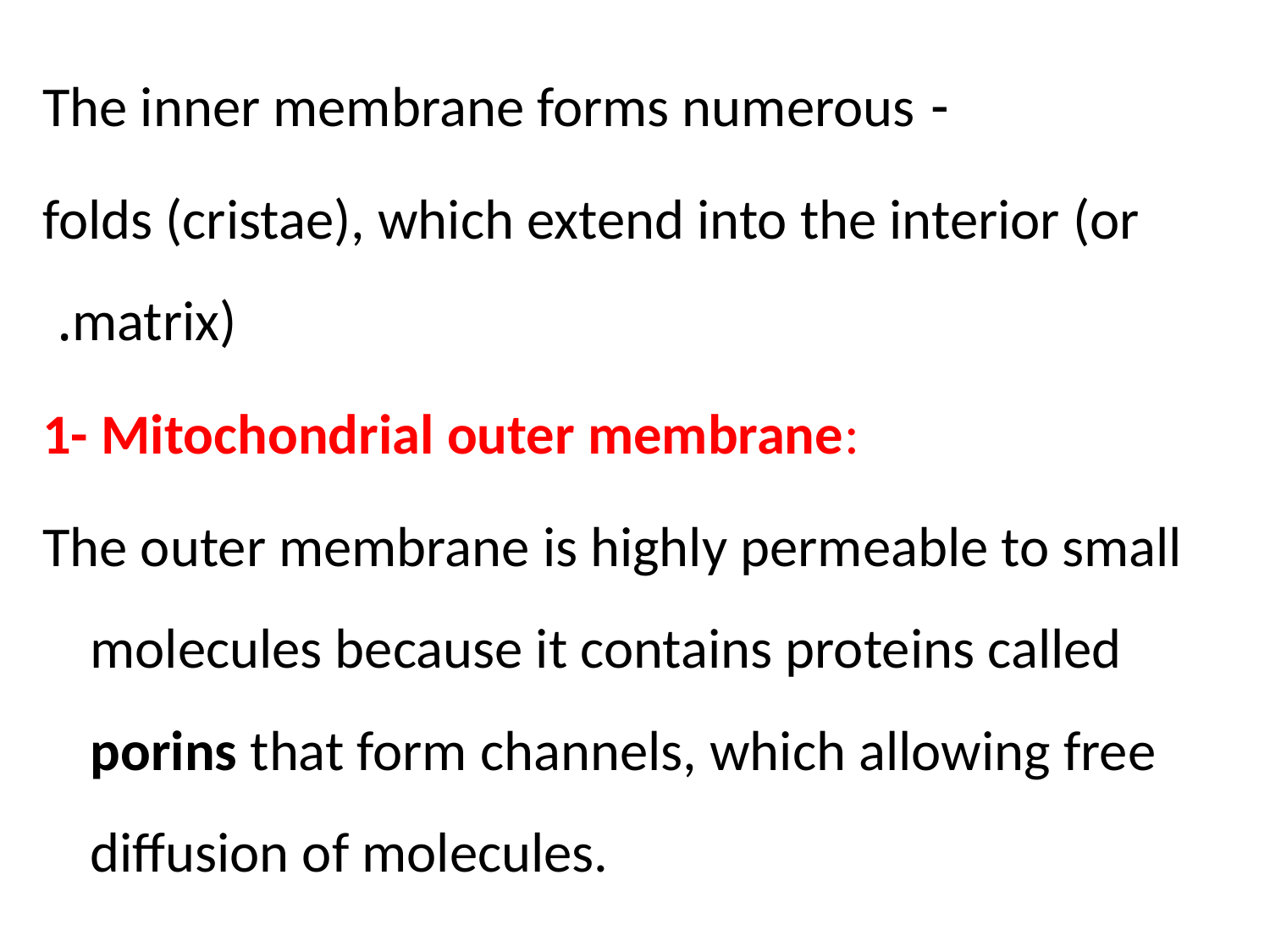

- The inner membrane forms numerous
folds (cristae), which extend into the interior (or matrix).
1- Mitochondrial outer membrane:
The outer membrane is highly permeable to small molecules because it contains proteins called porins that form channels, which allowing free diffusion of molecules.